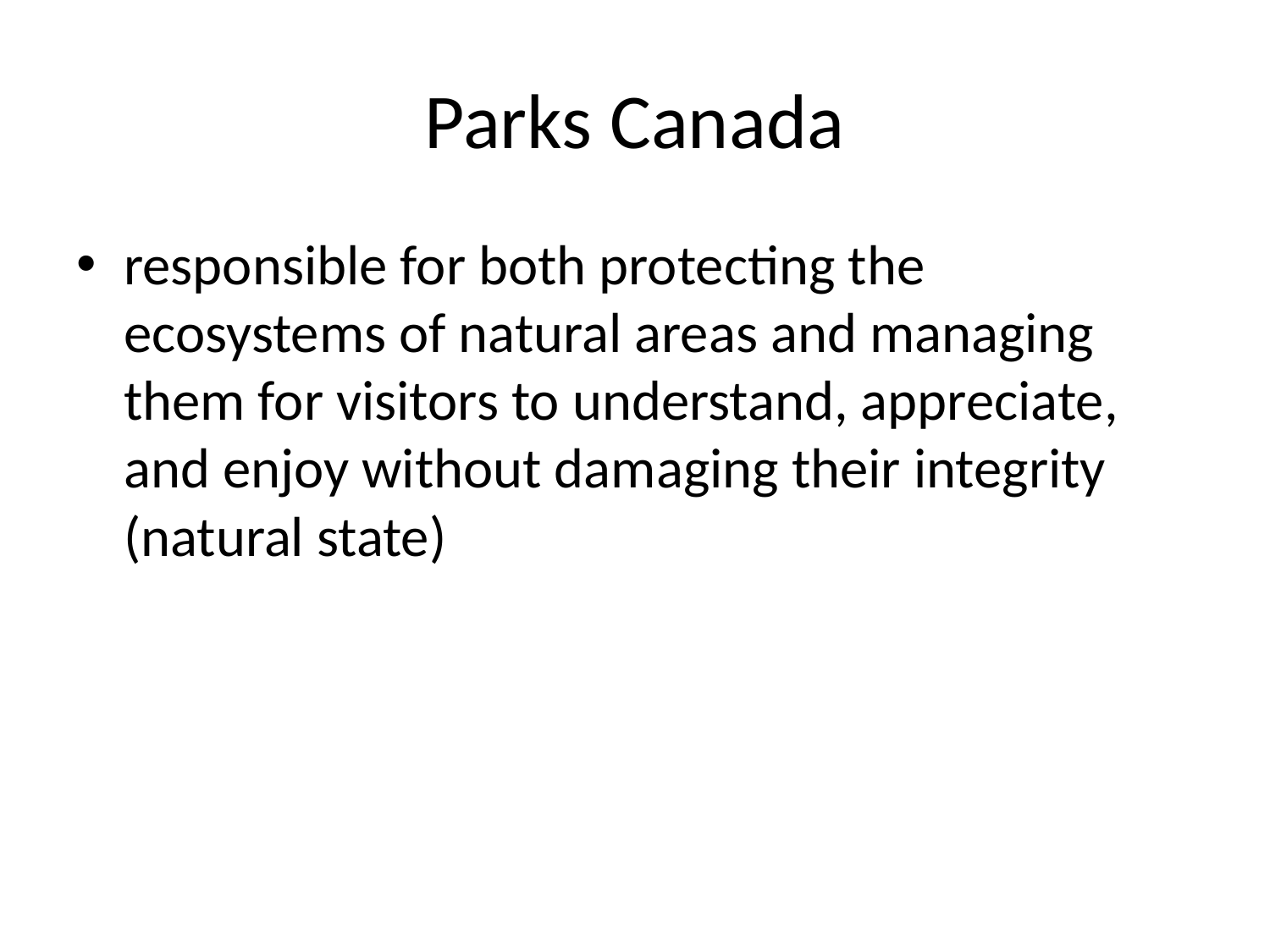

# Parks Canada
responsible for both protecting the ecosystems of natural areas and managing them for visitors to understand, appreciate, and enjoy without damaging their integrity (natural state)